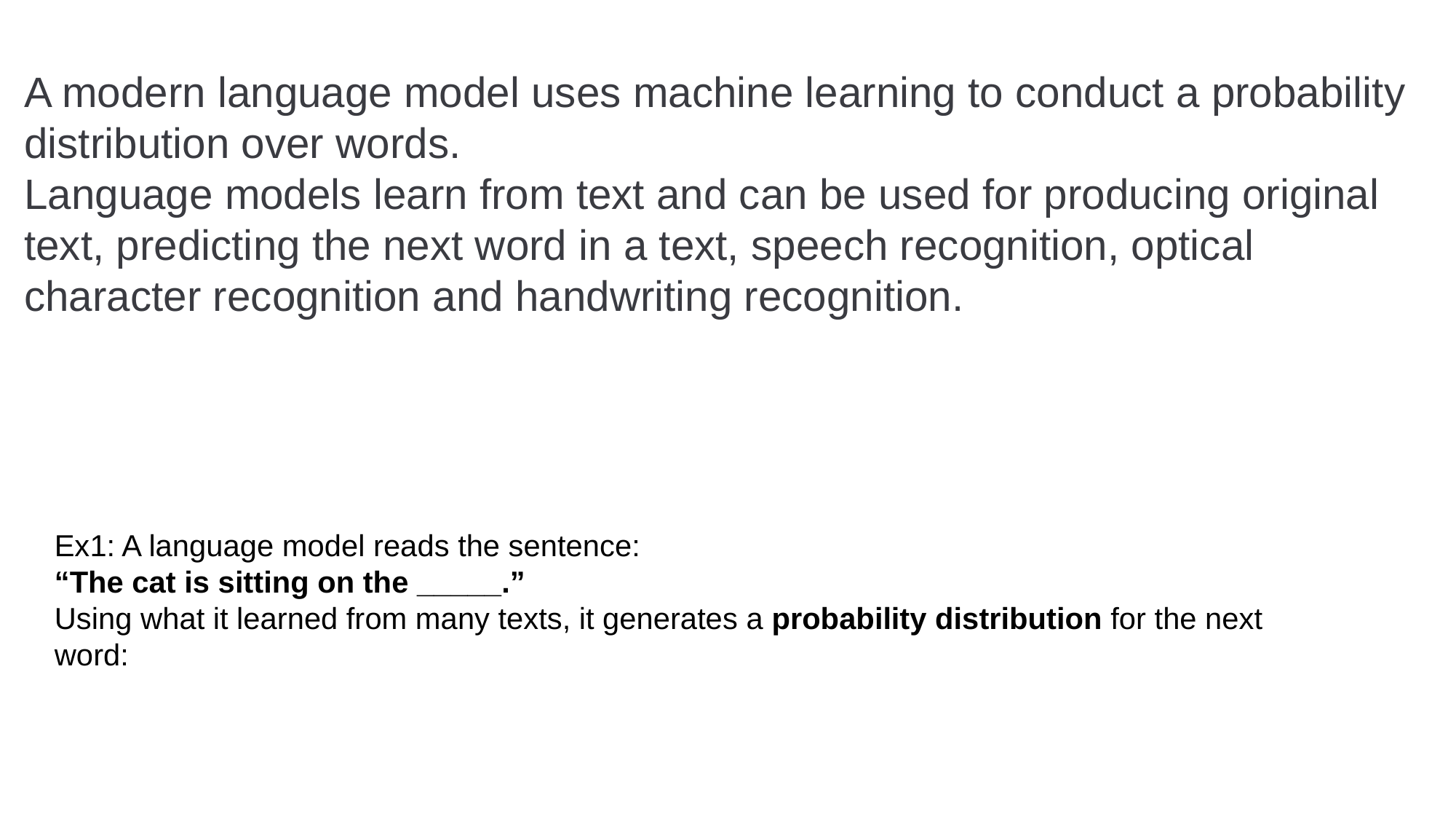

A modern language model uses machine learning to conduct a probability distribution over words.
Language models learn from text and can be used for producing original text, predicting the next word in a text, speech recognition, optical character recognition and handwriting recognition.
Ex1: A language model reads the sentence:
“The cat is sitting on the _____.”
Using what it learned from many texts, it generates a probability distribution for the next word: